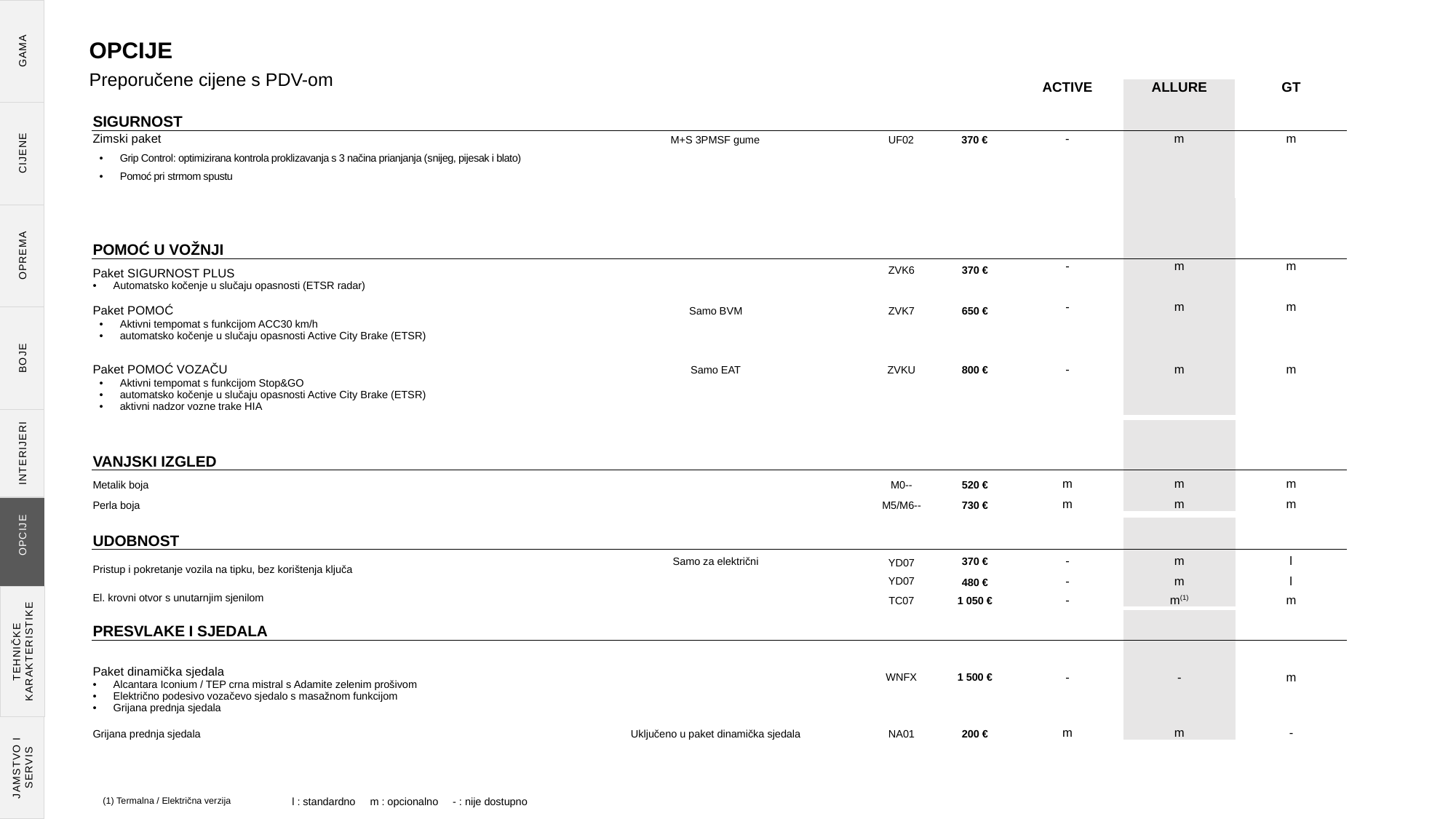

GAMA
CIJENE
OPREMA
BOJE
INTERIJERI
OPCIJE
TEHNIČKE KARAKTERISTIKE
JAMSTVO I SERVIS
OPCIJE
Preporučene cijene s PDV-om
|  |  |  |  | ACTIVE | ALLURE | GT |
| --- | --- | --- | --- | --- | --- | --- |
| SIGURNOST |  |  |  |  |  |  |
| Zimski paket | M+S 3PMSF gume | UF02 | 370 € | - | m | m |
| Grip Control: optimizirana kontrola proklizavanja s 3 načina prianjanja (snijeg, pijesak i blato) Pomoć pri strmom spustu |  |  |  |  |  |  |
|  |  |  |  |  |  |  |
| POMOĆ U VOŽNJI |  |  |  |  |  |  |
| --- | --- | --- | --- | --- | --- | --- |
| Paket SIGURNOST PLUS Automatsko kočenje u slučaju opasnosti (ETSR radar) Paket POMOĆ VOZAČU | Samo BVM | ZVK6 | 370 € | - - | m m | m m |
|  |  |  |  |  |  |  |
|  |  | ZVK7 | 650 € |  |  |  |
| Aktivni tempomat s funkcijom ACC30 km/h automatsko kočenje u slučaju opasnosti Active City Brake (ETSR) |  |  |  |  |  |  |
| Paket POMOĆ VOZAČU | Samo EAT | ZVKU | 800 € | - | m | m |
| Aktivni tempomat s funkcijom Stop&GO automatsko kočenje u slučaju opasnosti Active City Brake (ETSR) aktivni nadzor vozne trake HIA |  |  |  |  |  |  |
| VANJSKI IZGLED |  |  |  |  |  |  |
| --- | --- | --- | --- | --- | --- | --- |
| Metalik boja |  | M0-- | 520 € | m | m | m |
| Perla boja |  | M5/M6-- | 730 € | m | m | m |
| UDOBNOST |  |  |  |  |  |  |
| --- | --- | --- | --- | --- | --- | --- |
| Pristup i pokretanje vozila na tipku, bez korištenja ključa | Samo za električni | YD07 YD07 | 370 € | - | m | l |
|  |  |  | 480 € | - | m | l |
| El. krovni otvor s unutarnjim sjenilom |  | TC07 | 1 050 € | - | m(1) | m |
| PRESVLAKE I SJEDALA |  |  |  |  |  |  |
| --- | --- | --- | --- | --- | --- | --- |
| Paket dinamička sjedala Alcantara Iconium / TEP crna mistral s Adamite zelenim prošivom Električno podesivo vozačevo sjedalo s masažnom funkcijom Grijana prednja sjedala |  | WNFX | 1 500 € | - | - | m |
| Grijana prednja sjedala | Uključeno u paket dinamička sjedala | NA01 | 200 € | m | m | - |
(1) Termalna / Električna verzija
l : standardno     m : opcionalno     - : nije dostupno